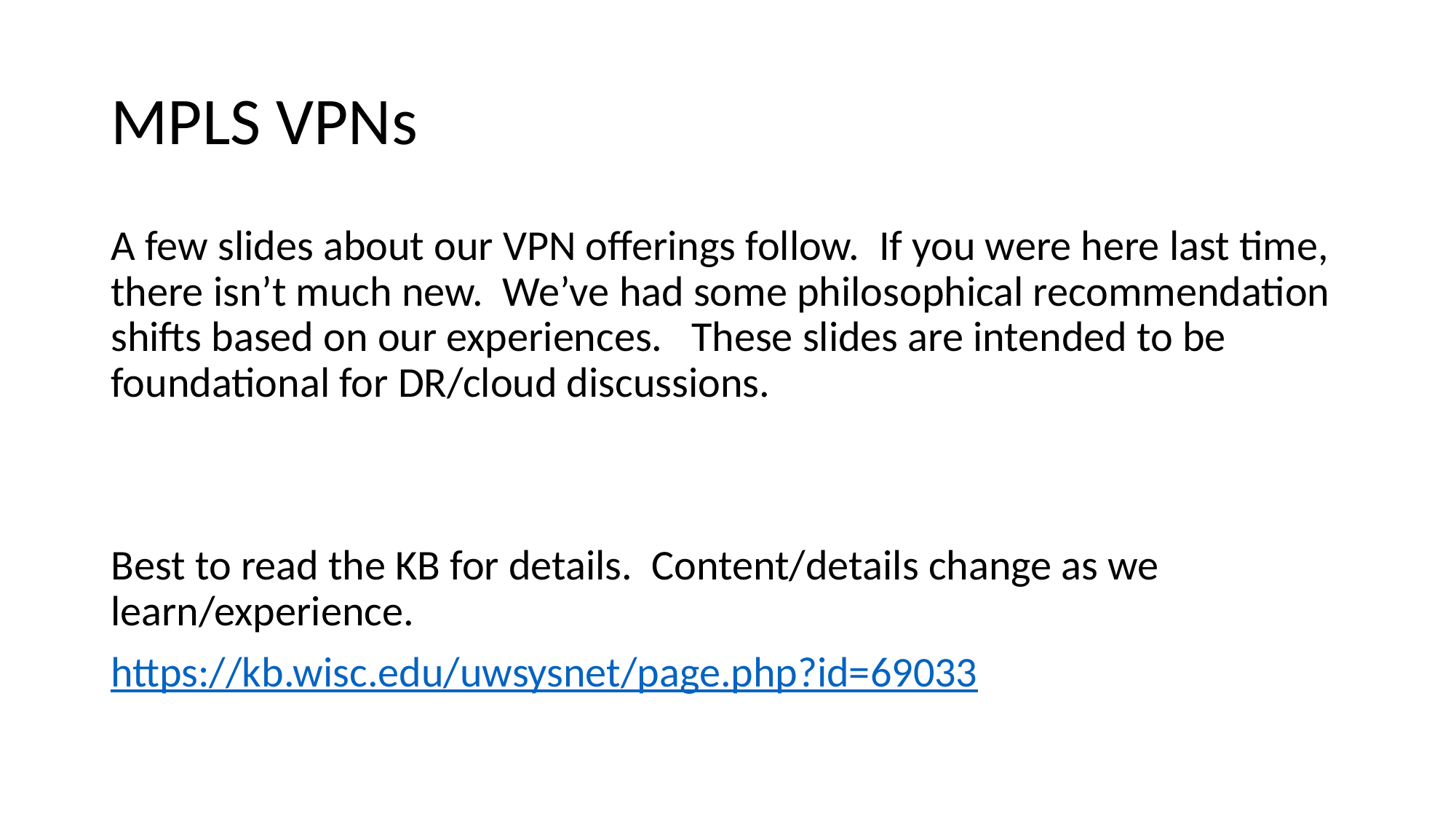

# MPLS VPNs
A few slides about our VPN offerings follow.  If you were here last time, there isn’t much new.  We’ve had some philosophical recommendation shifts based on our experiences.   These slides are intended to be foundational for DR/cloud discussions.

Best to read the KB for details.  Content/details change as we learn/experience.
https://kb.wisc.edu/uwsysnet/page.php?id=69033